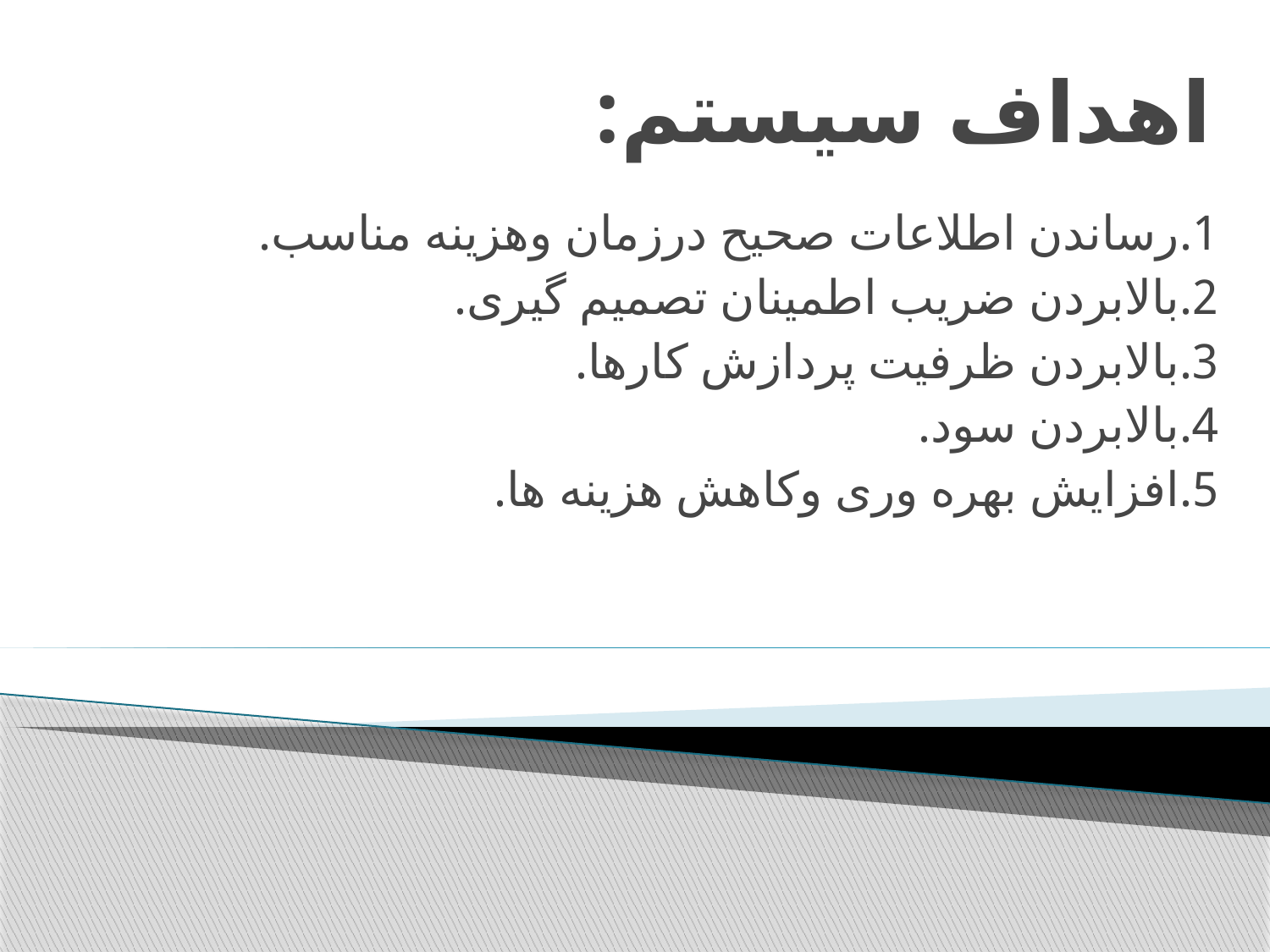

# اهداف سیستم:
1.رساندن اطلاعات صحیح درزمان وهزینه مناسب.
2.بالابردن ضریب اطمینان تصمیم گیری.
3.بالابردن ظرفیت پردازش کارها.
4.بالابردن سود.
5.افزایش بهره وری وکاهش هزینه ها.